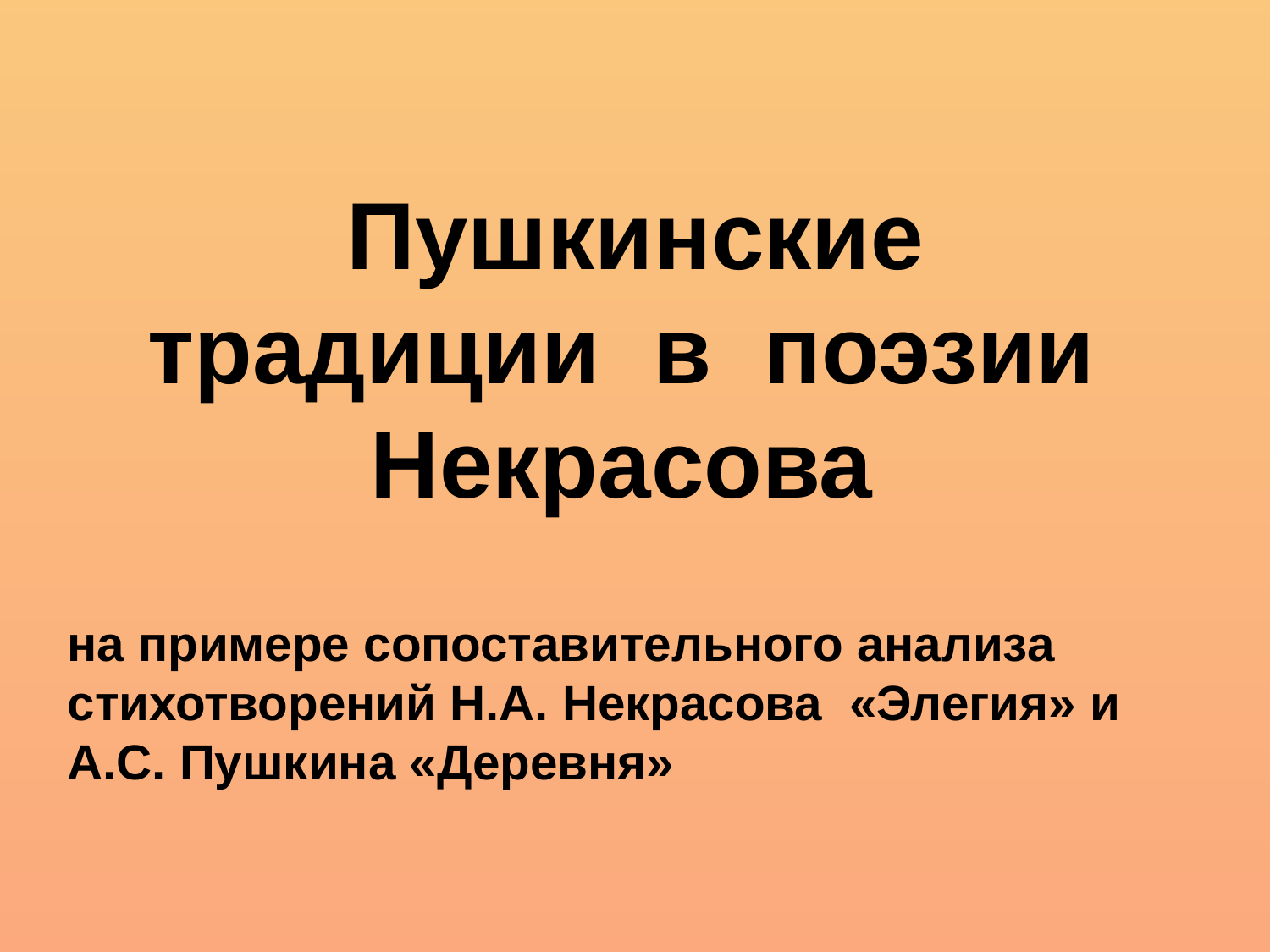

# Пушкинские традиции  в  поэзии  Некрасова
на примере сопоставительного анализа стихотворений Н.А. Некрасова  «Элегия» и А.С. Пушкина «Деревня»